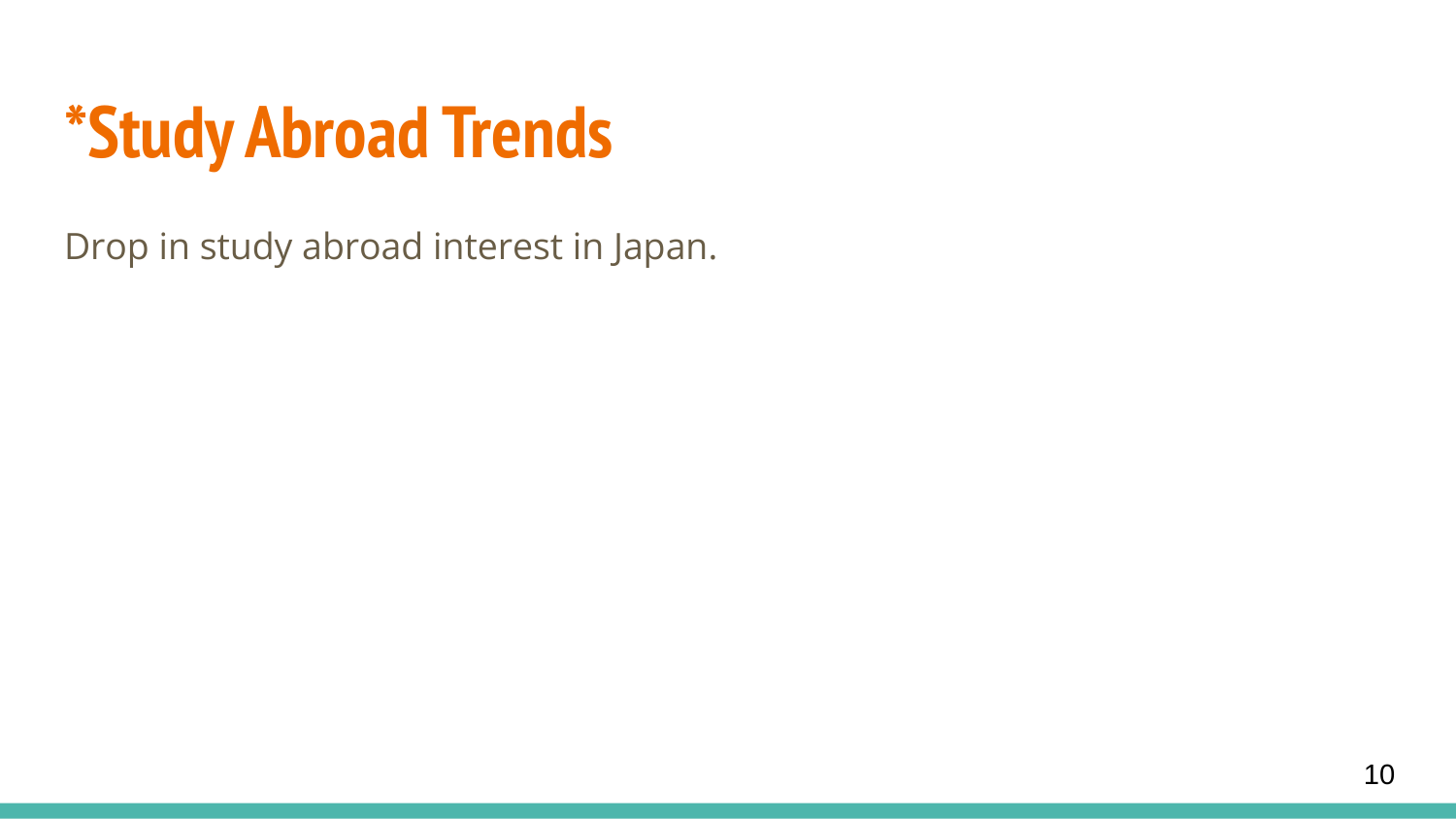

# *Study Abroad Trends
Drop in study abroad interest in Japan.
10